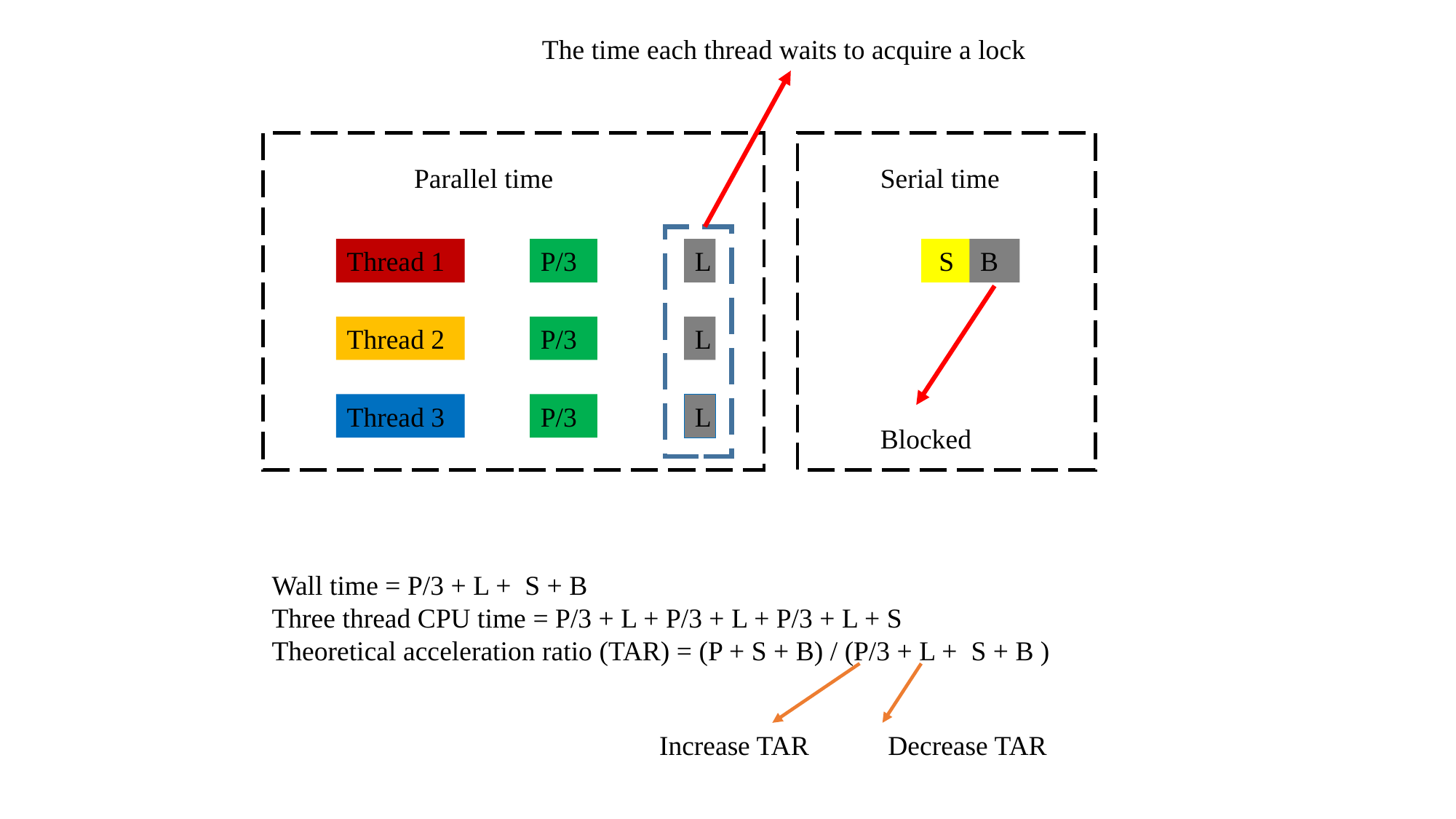

The time each thread waits to acquire a lock

Parallel time
Serial time

P/3
B
L
 S
Thread 1
Thread 2
P/3
L
Thread 3
P/3
L
Blocked
Wall time = P/3 + L +  S + B
Three thread CPU time = P/3 + L + P/3 + L + P/3 + L + S
Theoretical acceleration ratio (TAR) = (P + S + B) / (P/3 + L +  S + B )
Increase TAR
Decrease TAR